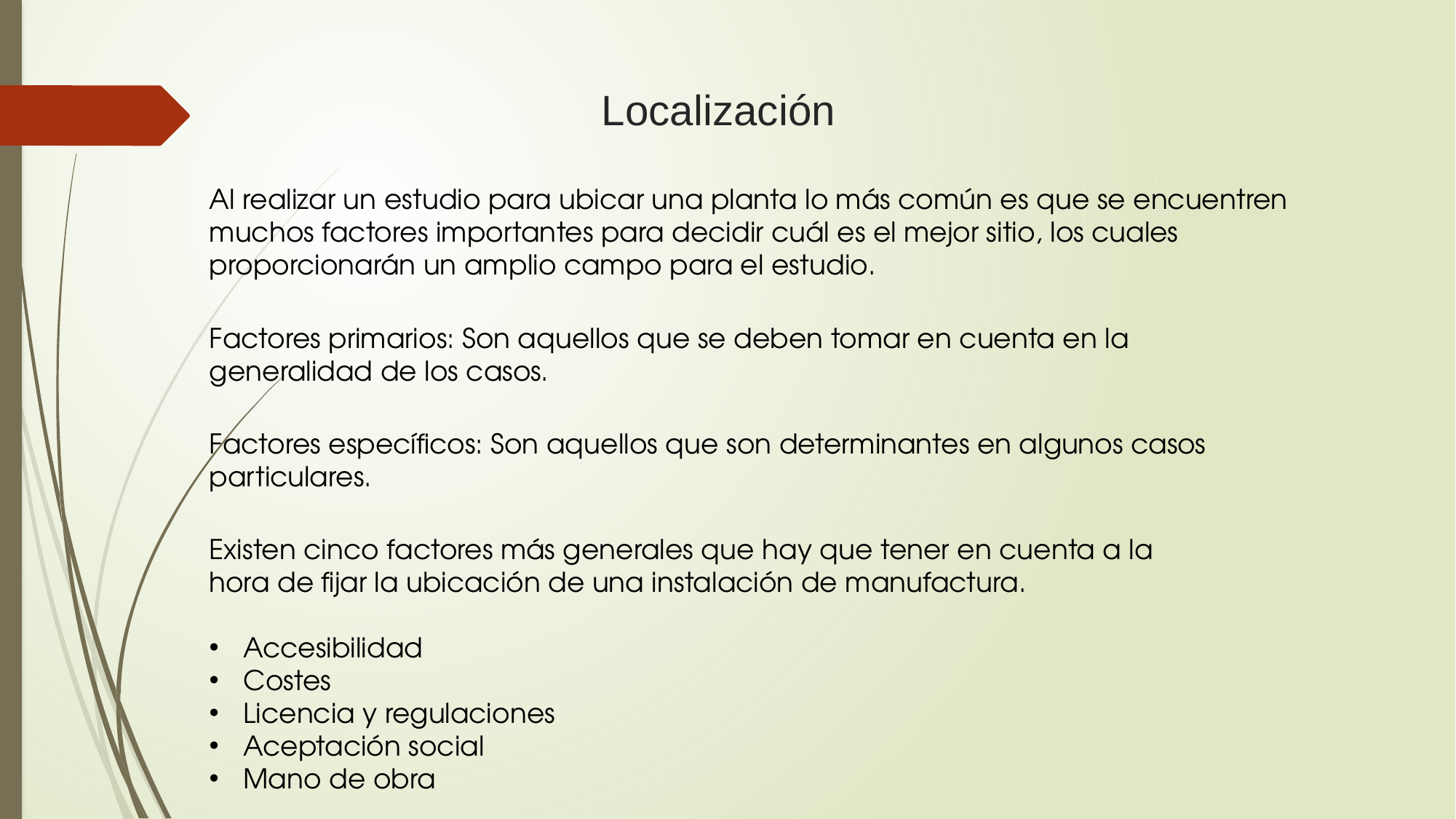

# Localización
Al realizar un estudio para ubicar una planta lo más común es que se encuentren muchos factores importantes para decidir cuál es el mejor sitio, los cuales proporcionarán un amplio campo para el estudio.
Factores primarios: Son aquellos que se deben tomar en cuenta en la generalidad de los casos.
Factores específicos: Son aquellos que son determinantes en algunos casos particulares.
Existen cinco factores más generales que hay que tener en cuenta a la hora de fijar la ubicación de una instalación de manufactura.

Accesibilidad
Costes
Licencia y regulaciones
Aceptación social
Mano de obra